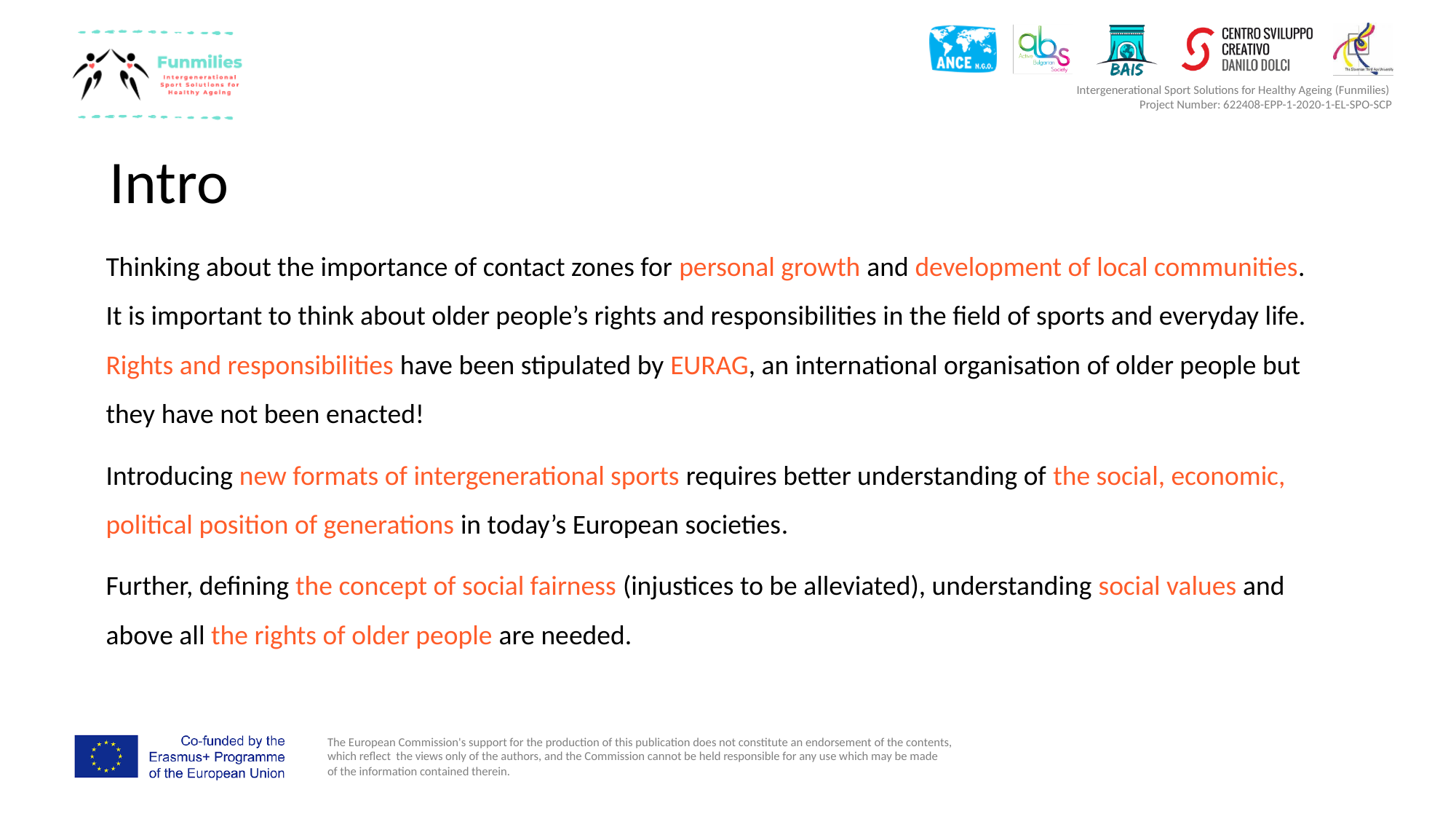

Thinking about the importance of contact zones for personal growth and development of local communities. It is important to think about older people’s rights and responsibilities in the field of sports and everyday life. Rights and responsibilities have been stipulated by EURAG, an international organisation of older people but they have not been enacted!
Introducing new formats of intergenerational sports requires better understanding of the social, economic, political position of generations in today’s European societies.
Further, defining the concept of social fairness (injustices to be alleviated), understanding social values and above all the rights of older people are needed.
# Intro